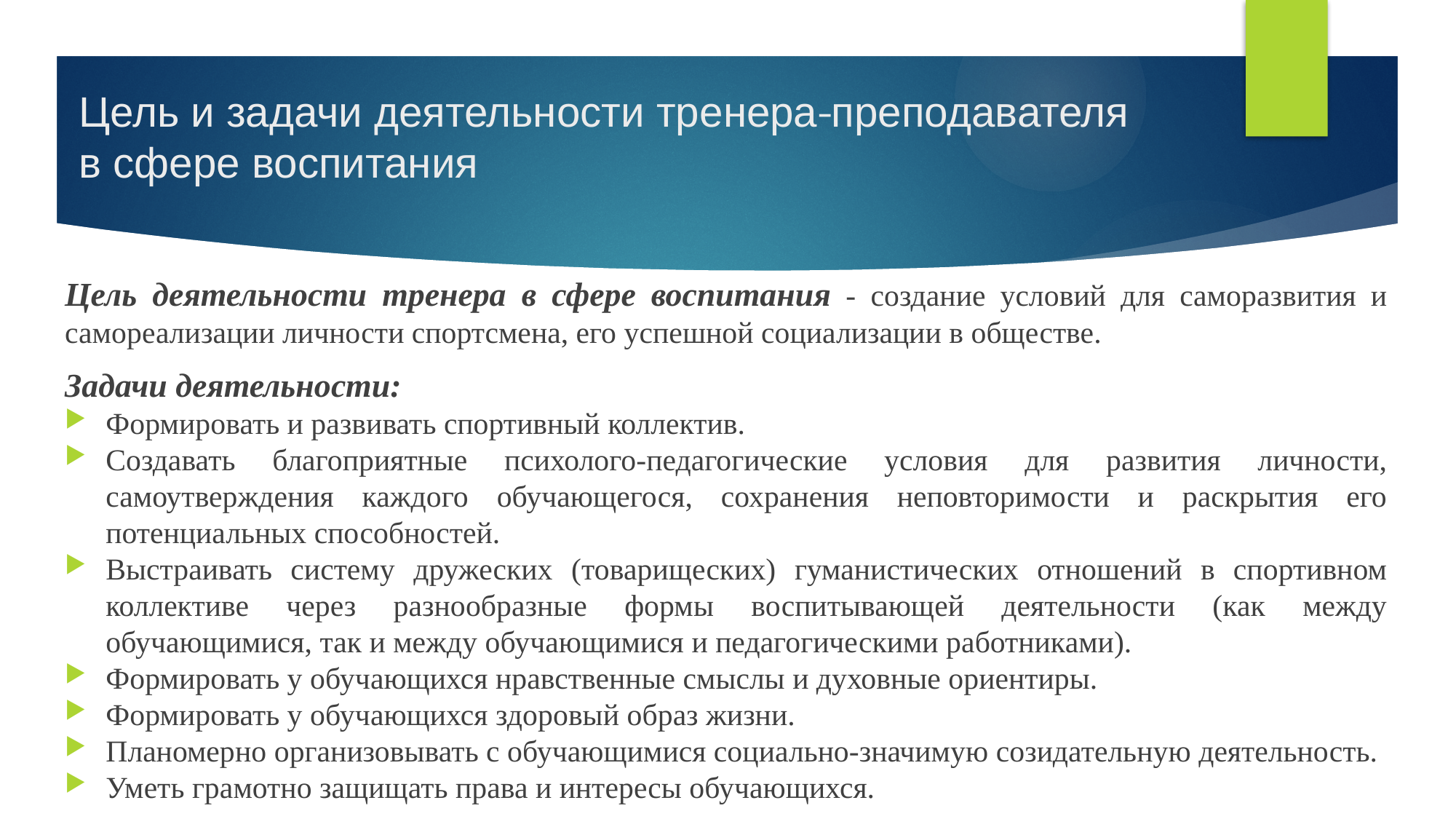

# Цель и задачи деятельности тренера-преподавателя в сфере воспитания
Цель деятельности тренера в сфере воспитания - создание условий для саморазвития и самореализации личности спортсмена, его успешной социализации в обществе.

Задачи деятельности:
Формировать и развивать спортивный коллектив.
Создавать благоприятные психолого-педагогические условия для развития личности, самоутверждения каждого обучающегося, сохранения неповторимости и раскрытия его потенциальных способностей.
Выстраивать систему дружеских (товарищеских) гуманистических отношений в спортивном коллективе через разнообразные формы воспитывающей деятельности (как между обучающимися, так и между обучающимися и педагогическими работниками).
Формировать у обучающихся нравственные смыслы и духовные ориентиры.
Формировать у обучающихся здоровый образ жизни.
Планомерно организовывать с обучающимися социально-значимую созидательную деятельность.
Уметь грамотно защищать права и интересы обучающихся.